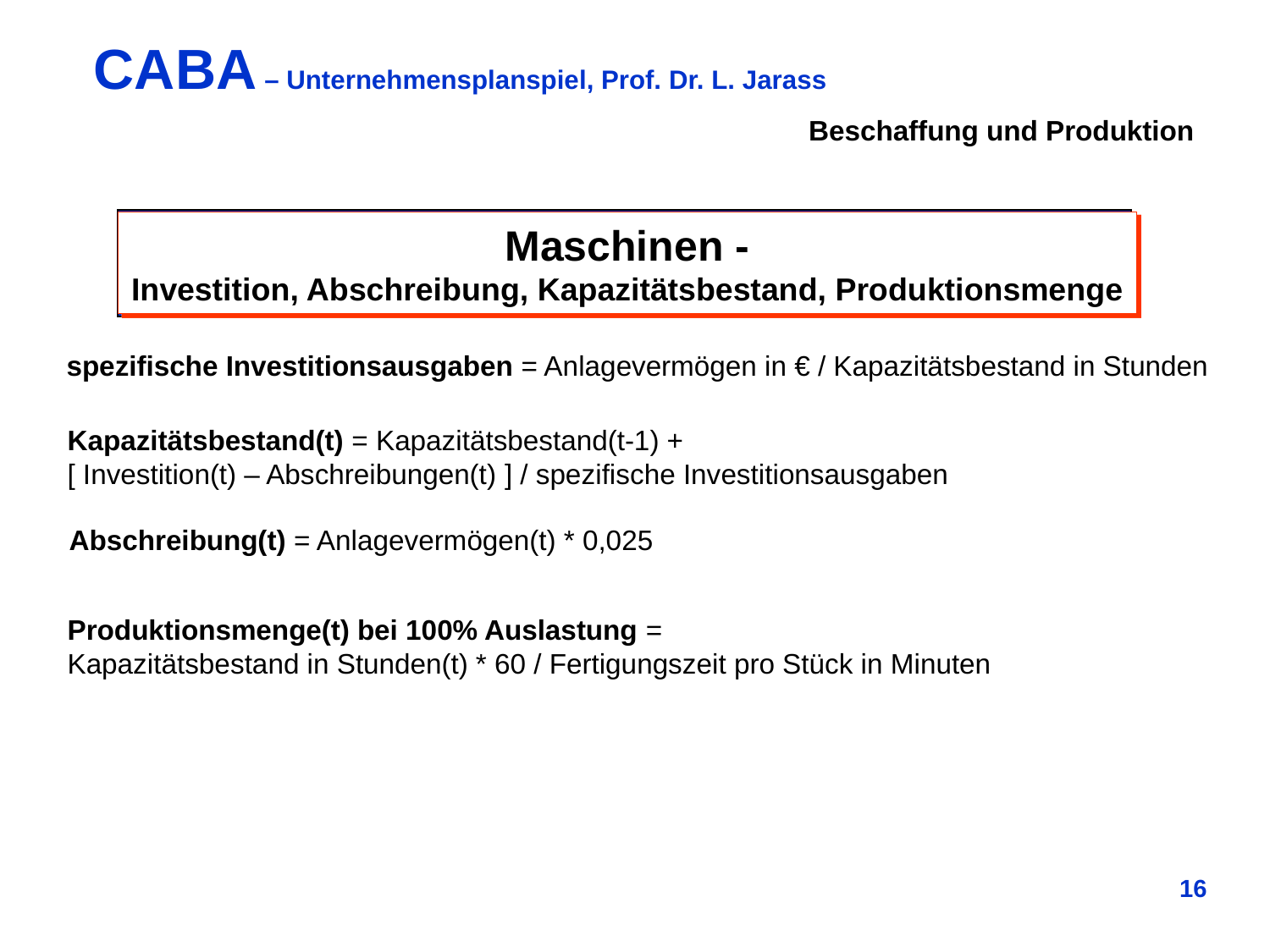

Beschaffung und Produktion

Maschinen -
Investition, Abschreibung, Kapazitätsbestand, Produktionsmenge

spezifische Investitionsausgaben = Anlagevermögen in € / Kapazitätsbestand in Stunden
Kapazitätsbestand(t) = Kapazitätsbestand(t-1) +
[ Investition(t) – Abschreibungen(t) ] / spezifische Investitionsausgaben

Abschreibung(t) = Anlagevermögen(t) * 0,025

Produktionsmenge(t) bei 100% Auslastung =
Kapazitätsbestand in Stunden(t) * 60 / Fertigungszeit pro Stück in Minuten

16